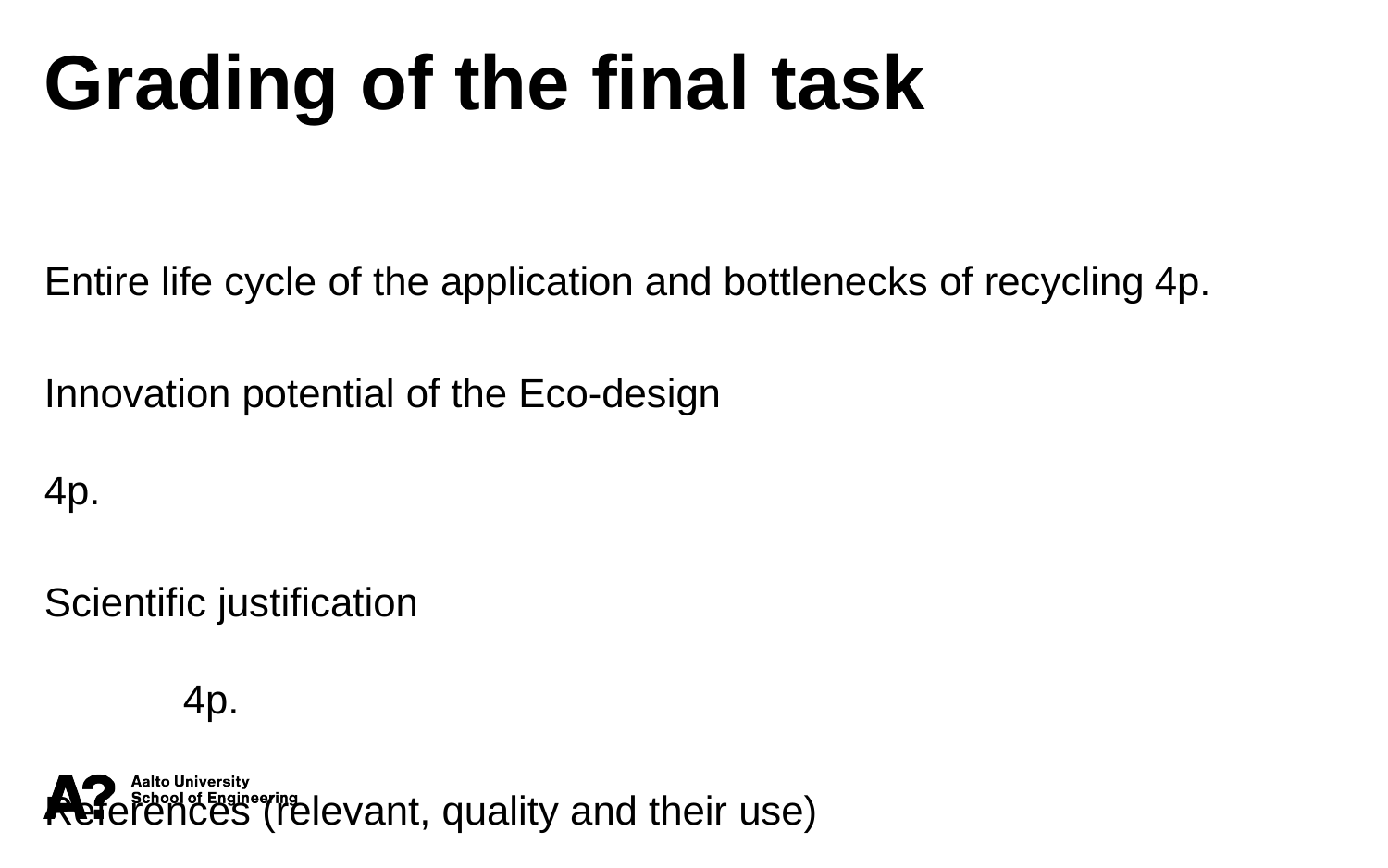

Grading of the final task
Entire life cycle of the application and bottlenecks of recycling	4p.
Innovation potential of the Eco-design					4p.
Scientific justification								4p.
References (relevant, quality and their use)				3p.
										Total 15p.